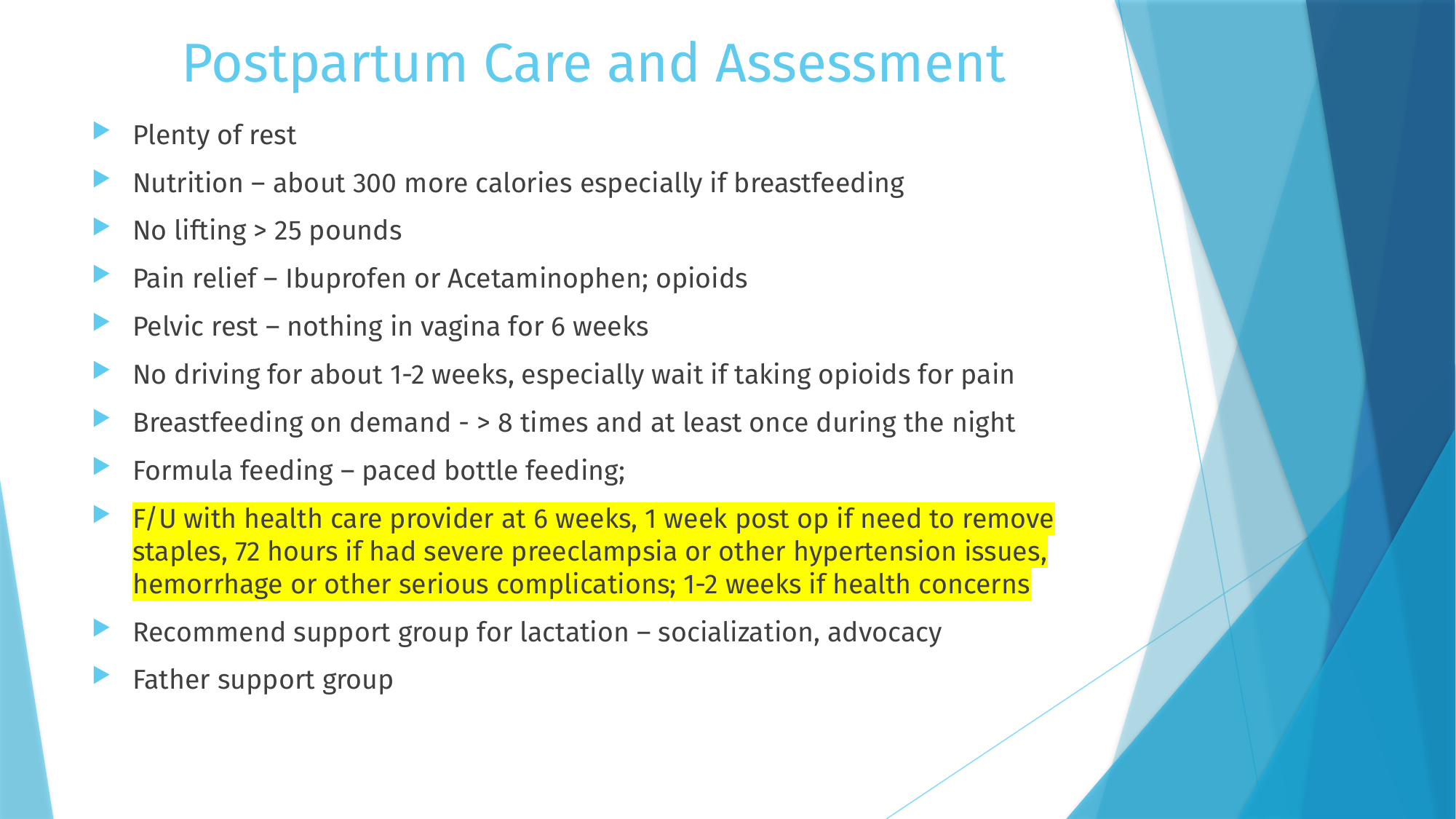

# Postpartum Care and Assessment
Plenty of rest
Nutrition – about 300 more calories especially if breastfeeding
No lifting > 25 pounds
Pain relief – Ibuprofen or Acetaminophen; opioids
Pelvic rest – nothing in vagina for 6 weeks
No driving for about 1-2 weeks, especially wait if taking opioids for pain
Breastfeeding on demand - > 8 times and at least once during the night
Formula feeding – paced bottle feeding;
F/U with health care provider at 6 weeks, 1 week post op if need to remove staples, 72 hours if had severe preeclampsia or other hypertension issues, hemorrhage or other serious complications; 1-2 weeks if health concerns
Recommend support group for lactation – socialization, advocacy
Father support group